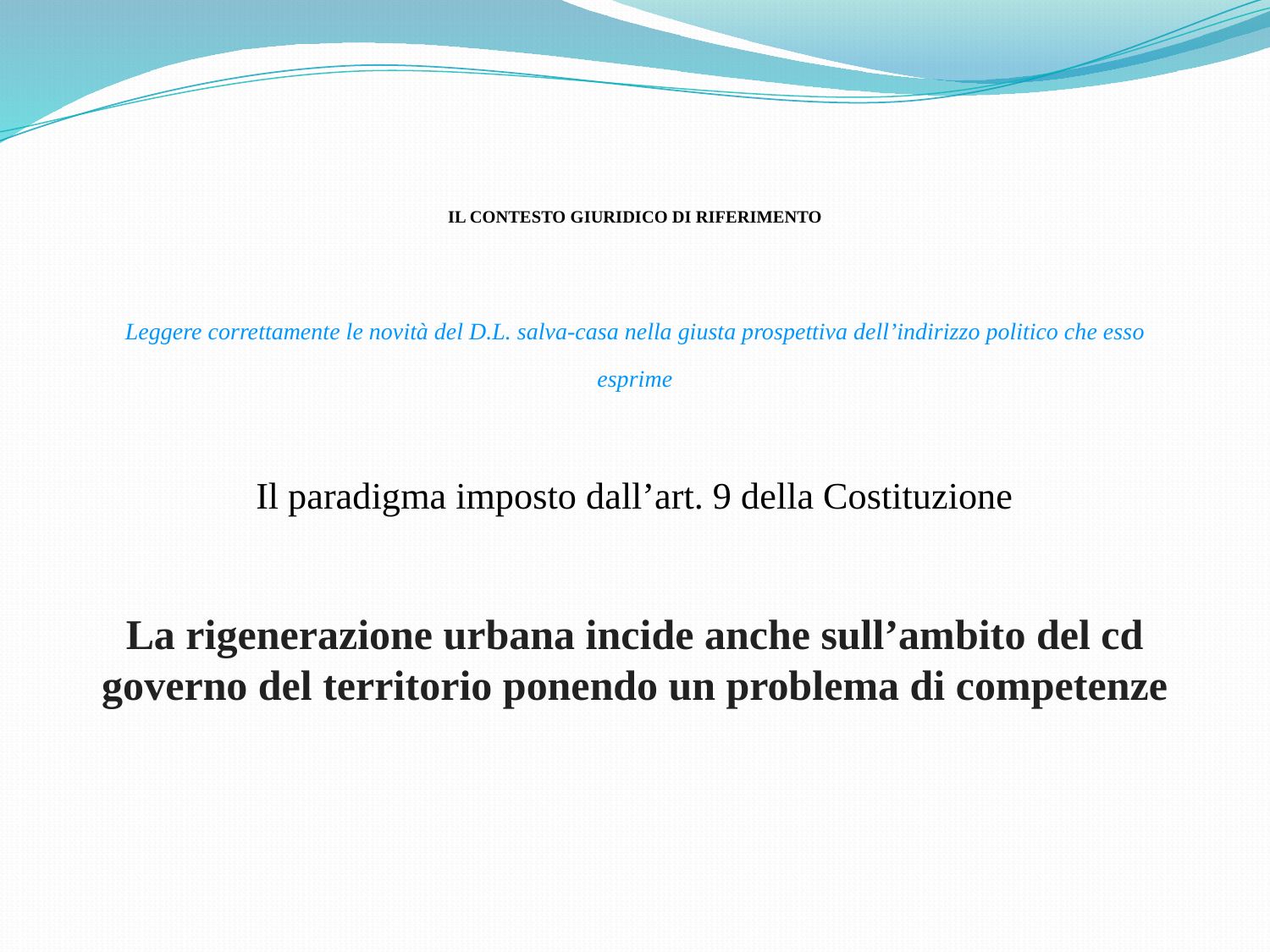

IL CONTESTO GIURIDICO DI RIFERIMENTO

Leggere correttamente le novità del D.L. salva-casa nella giusta prospettiva dell’indirizzo politico che esso esprime

Il paradigma imposto dall’art. 9 della Costituzione

La rigenerazione urbana incide anche sull’ambito del cd governo del territorio ponendo un problema di competenze